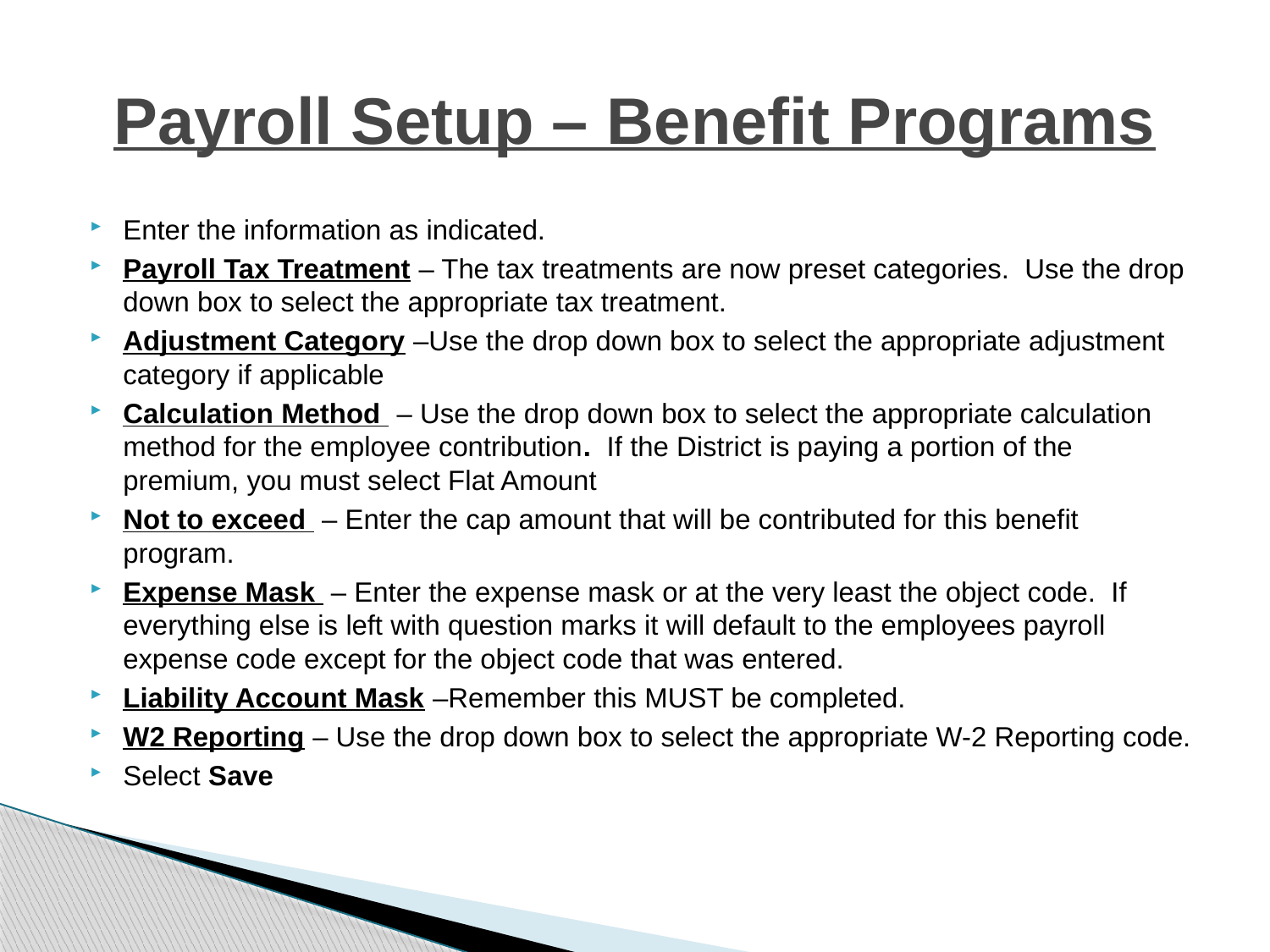

# Payroll Setup – Benefit Programs
Enter the information as indicated.
Payroll Tax Treatment – The tax treatments are now preset categories.  Use the drop down box to select the appropriate tax treatment.
Adjustment Category –Use the drop down box to select the appropriate adjustment category if applicable
Calculation Method  – Use the drop down box to select the appropriate calculation method for the employee contribution.  If the District is paying a portion of the premium, you must select Flat Amount
Not to exceed  – Enter the cap amount that will be contributed for this benefit program.
Expense Mask  – Enter the expense mask or at the very least the object code.  If everything else is left with question marks it will default to the employees payroll expense code except for the object code that was entered.
Liability Account Mask –Remember this MUST be completed.
W2 Reporting – Use the drop down box to select the appropriate W-2 Reporting code.
Select Save